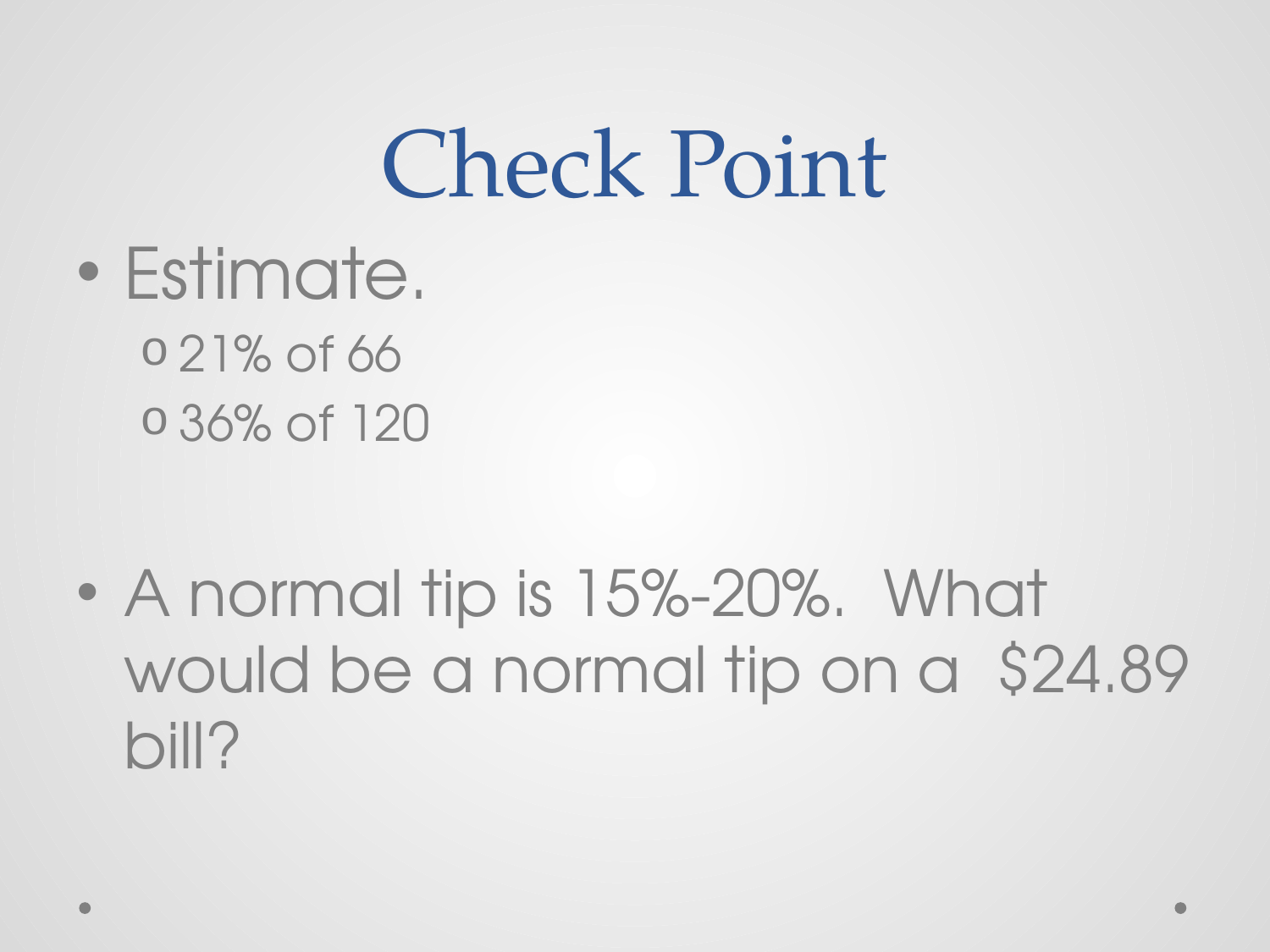

# Check Point
Estimate.
21% of 66
36% of 120

A normal tip is 15%-20%.  What would be a normal tip on a  $24.89 bill?